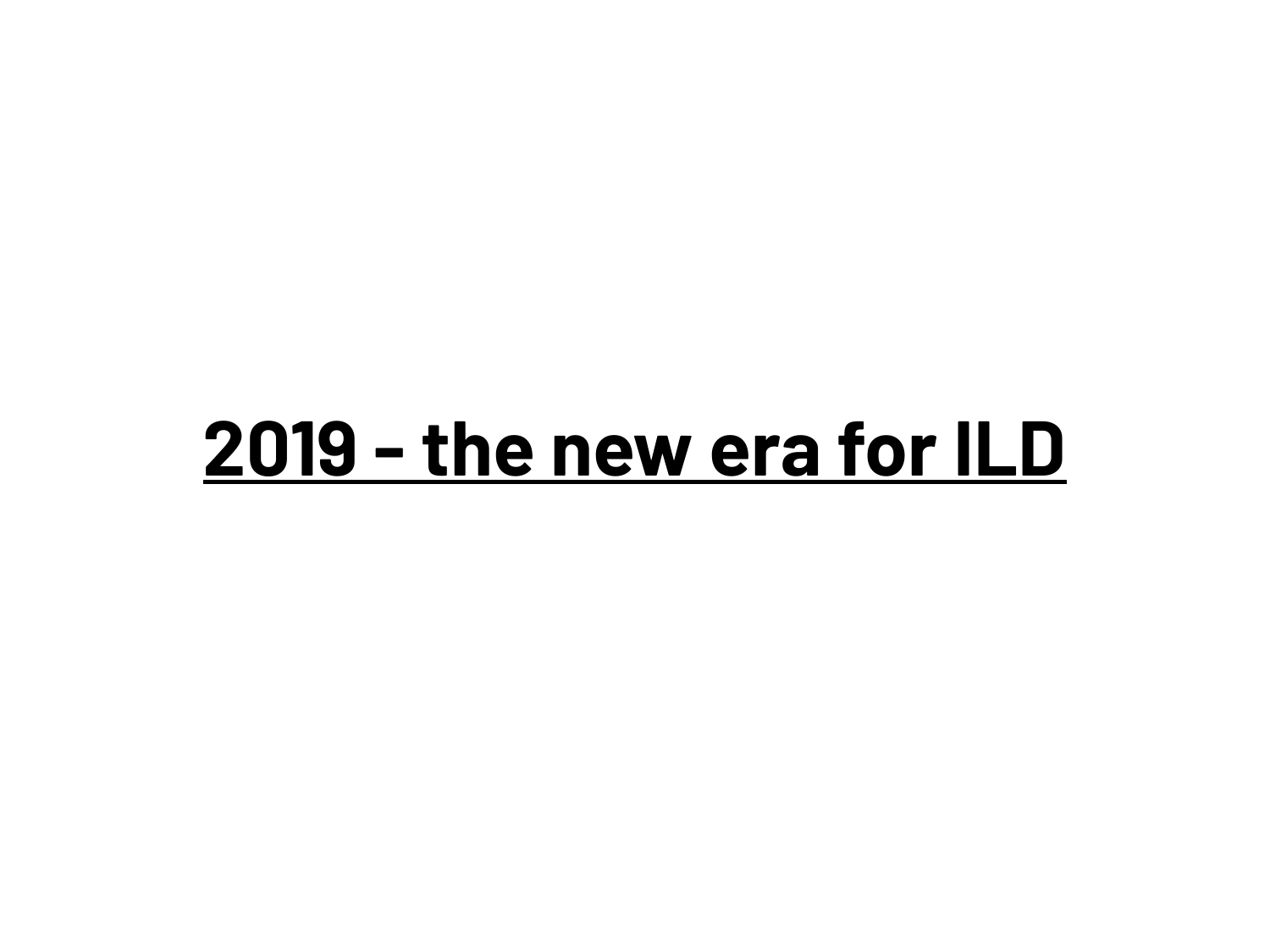

# 2019 - the new era for ILD